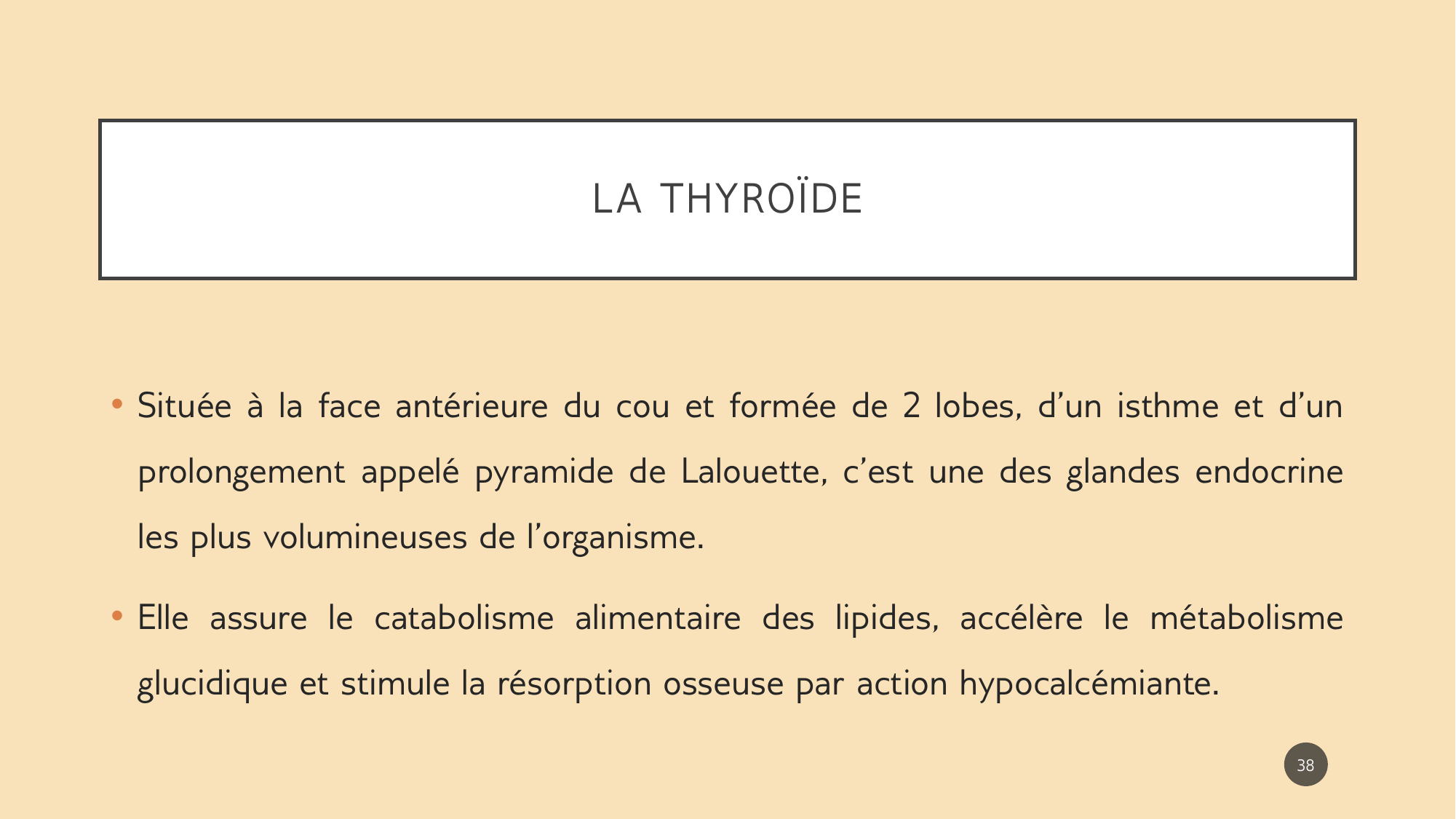

# La thyroïde
Située à la face antérieure du cou et formée de 2 lobes, d’un isthme et d’un prolongement appelé pyramide de Lalouette, c’est une des glandes endocrine les plus volumineuses de l’organisme.
Elle assure le catabolisme alimentaire des lipides, accélère le métabolisme glucidique et stimule la résorption osseuse par action hypocalcémiante.
38